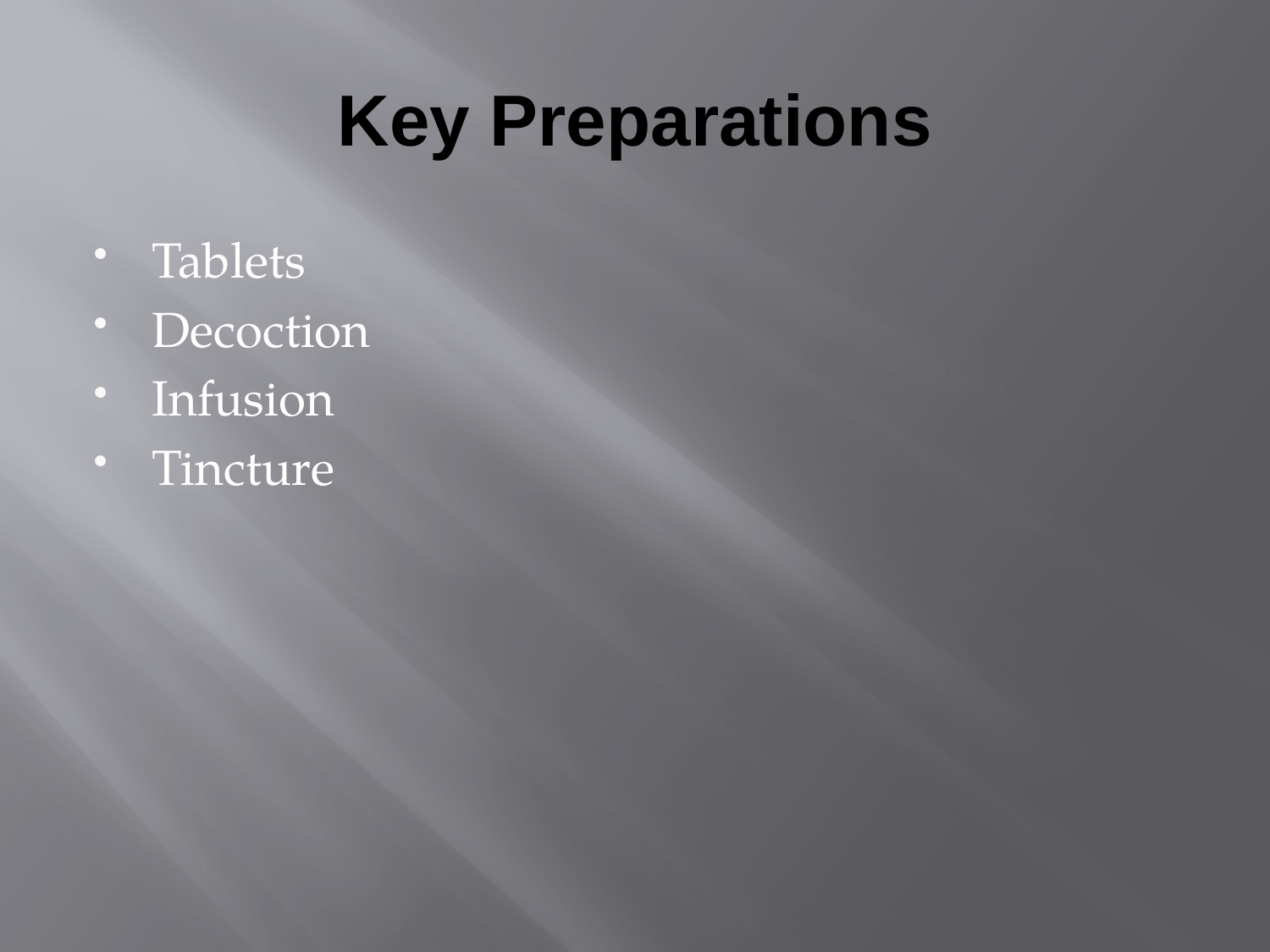

# Key Preparations
Tablets
Decoction
Infusion
Tincture